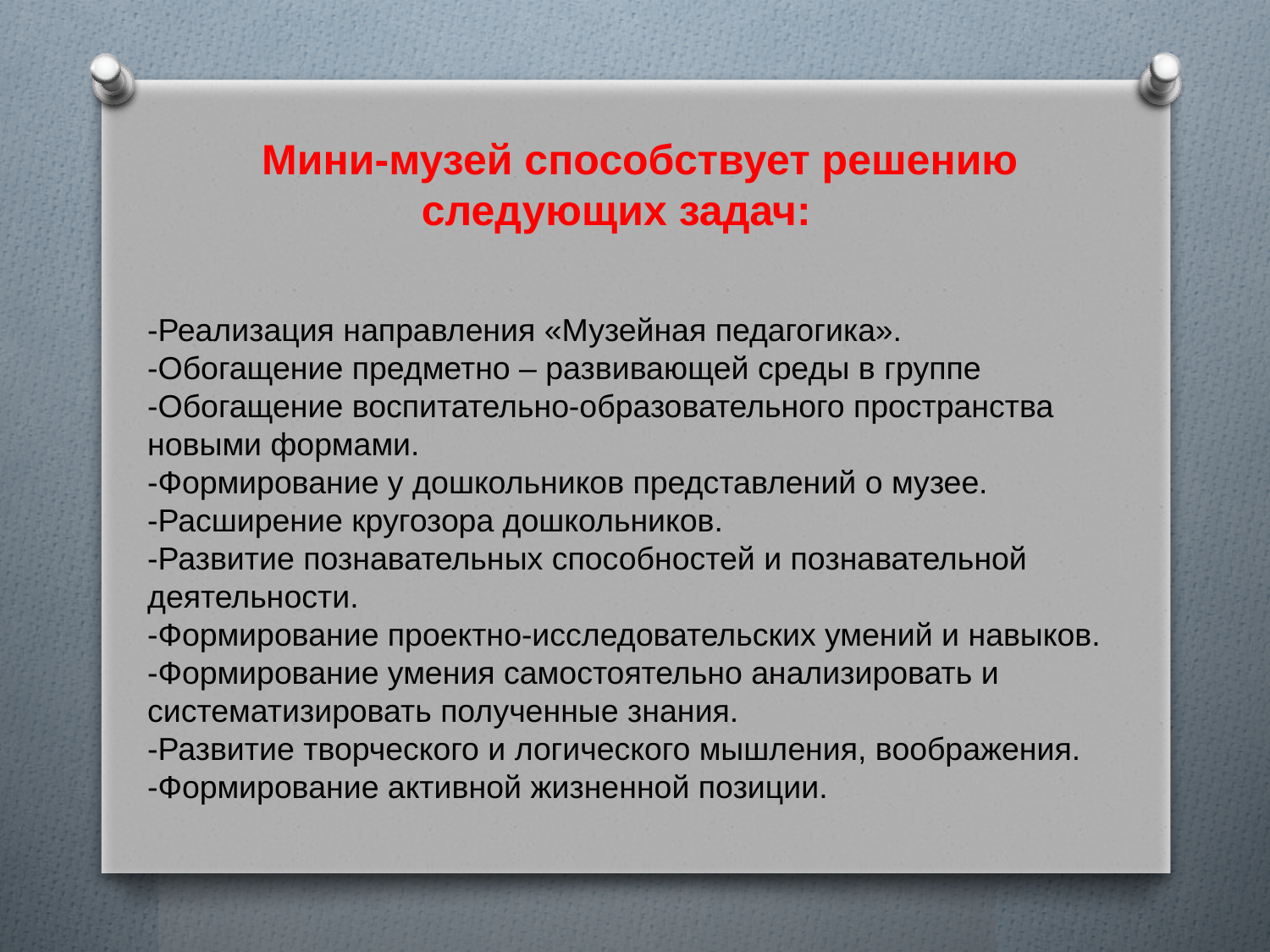

Мини-музей способствует решению следующих задач:

-Реализация направления «Музейная педагогика».
-Обогащение предметно – развивающей среды в группе
-Обогащение воспитательно-образовательного пространства новыми формами.
-Формирование у дошкольников представлений о музее.
-Расширение кругозора дошкольников.
-Развитие познавательных способностей и познавательной деятельности.
-Формирование проектно-исследовательских умений и навыков.
-Формирование умения самостоятельно анализировать и систематизировать полученные знания.
-Развитие творческого и логического мышления, воображения.
-Формирование активной жизненной позиции.